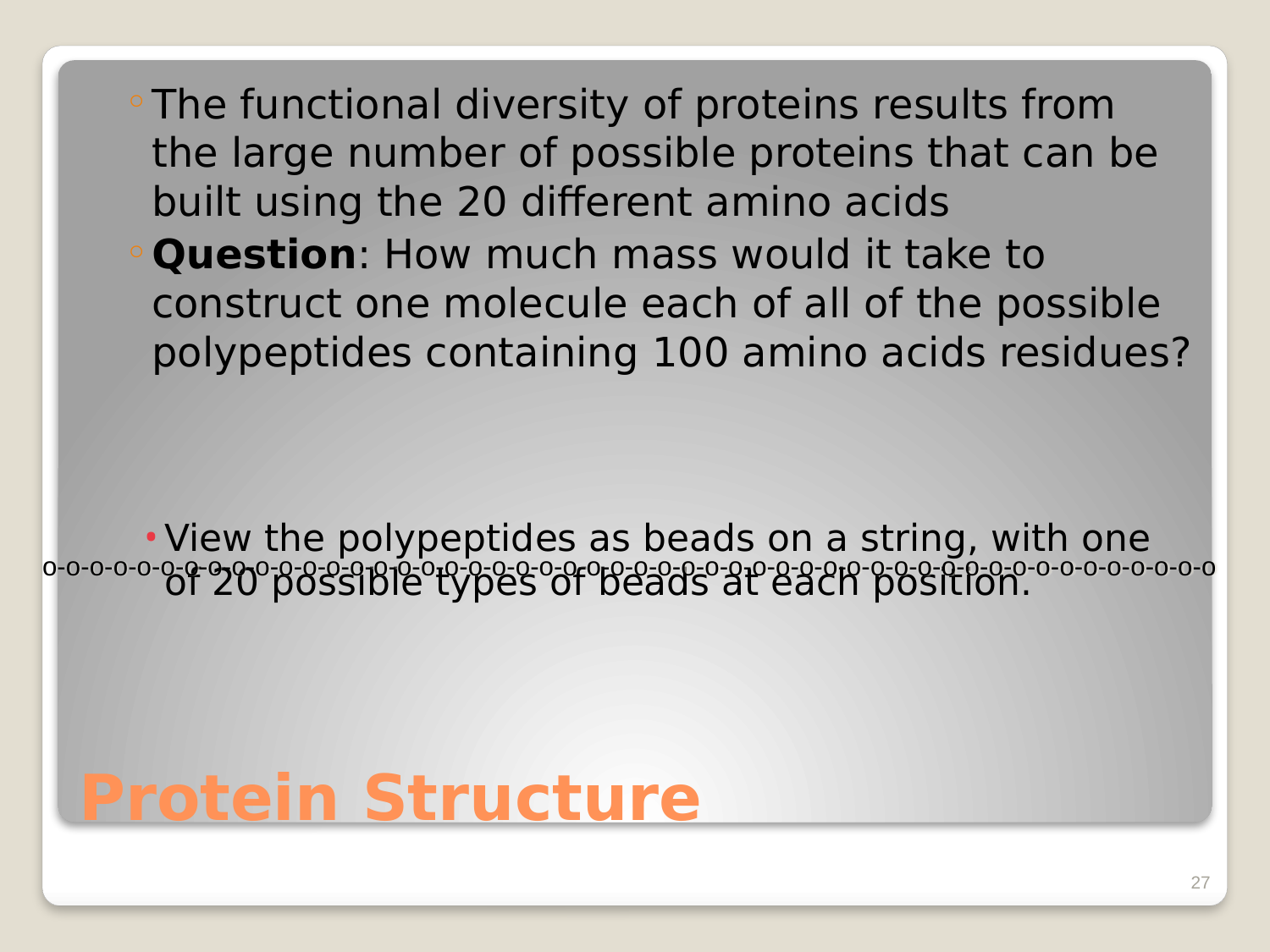

The functional diversity of proteins results from the large number of possible proteins that can be built using the 20 different amino acids
Question: How much mass would it take to construct one molecule each of all of the possible polypeptides containing 100 amino acids residues?
View the polypeptides as beads on a string, with one of 20 possible types of beads at each position.
o-o-o-o-o-o-o-o-o-o-o-o-o-o-o-o-o-o-o-o-o-o-o-o-o-o-o-o-o-o-o-o-o-o-o-o-o-o-o-o-o-o-o-o-o-o-o-o-o-o
# Protein Structure
27